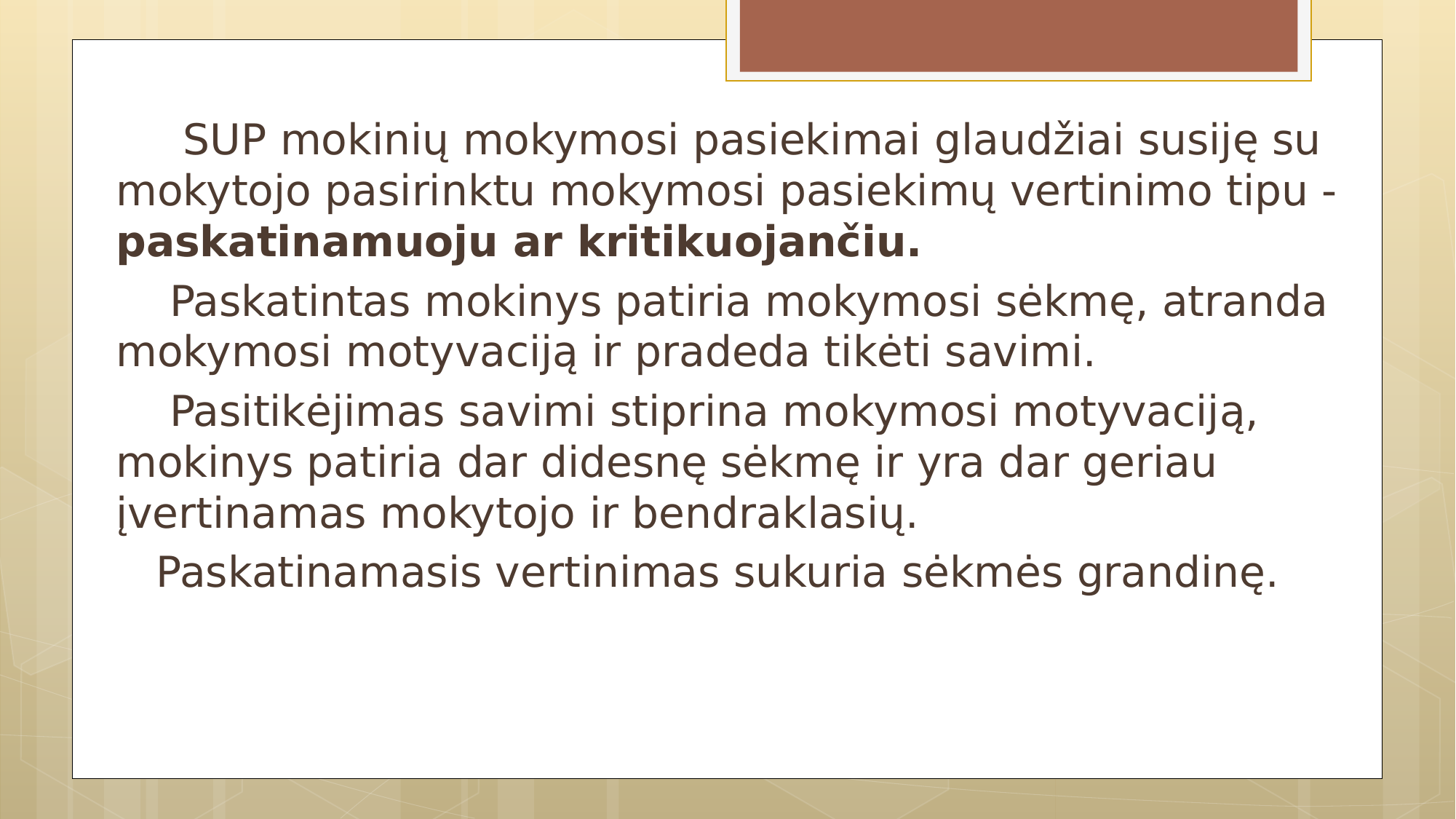

SUP mokinių mokymosi pasiekimai glaudžiai susiję su mokytojo pasirinktu mokymosi pasiekimų vertinimo tipu - paskatinamuoju ar kritikuojančiu.
    Paskatintas mokinys patiria mokymosi sėkmę, atranda mokymosi motyvaciją ir pradeda tikėti savimi.
    Pasitikėjimas savimi stiprina mokymosi motyvaciją, mokinys patiria dar didesnę sėkmę ir yra dar geriau įvertinamas mokytojo ir bendraklasių.
   Paskatinamasis vertinimas sukuria sėkmės grandinę.